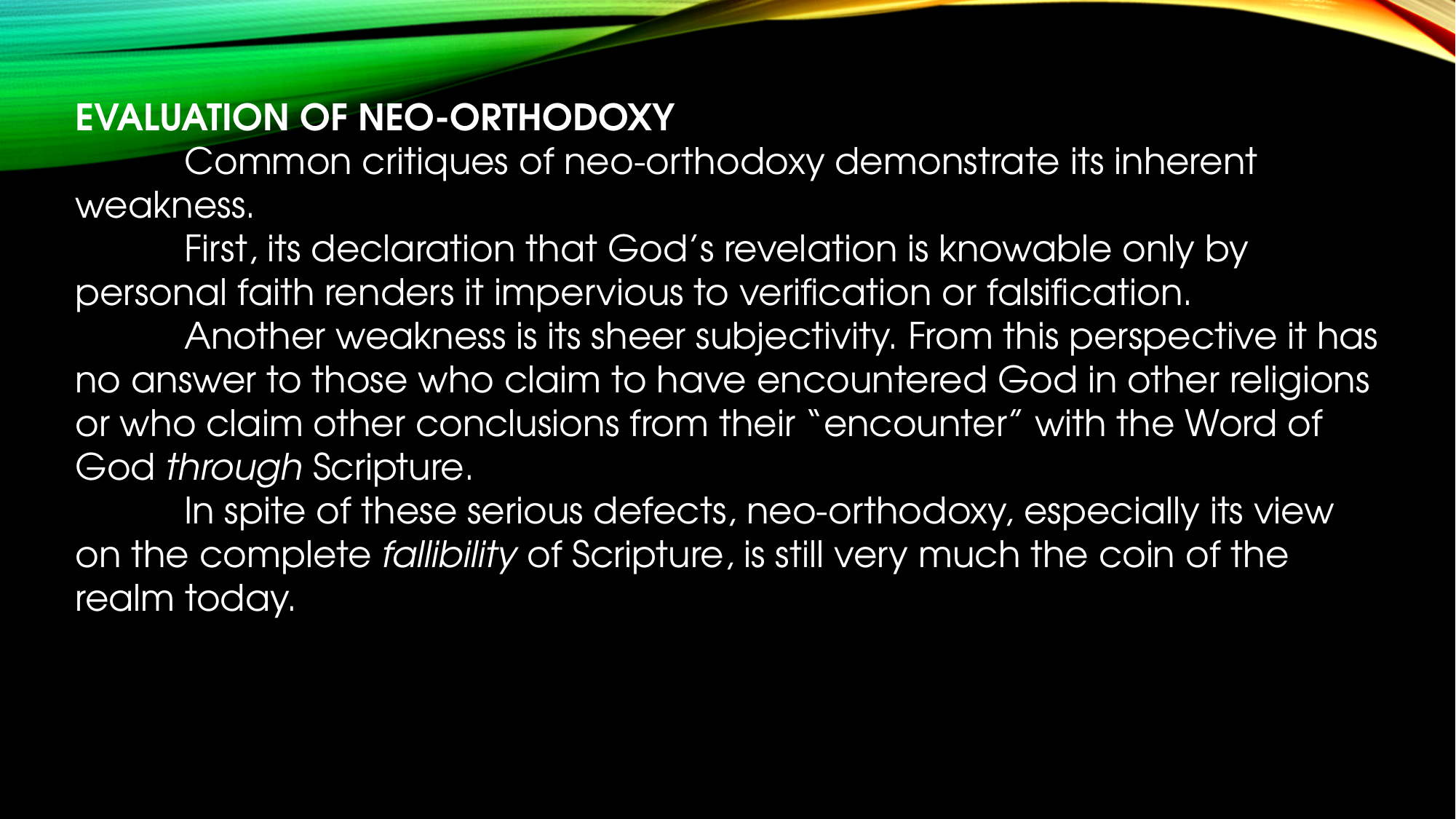

EVALUATION OF NEO-ORTHODOXY
	Common critiques of neo-orthodoxy demonstrate its inherent weakness.
	First, its declaration that God’s revelation is knowable only by personal faith renders it impervious to verification or falsification.
	Another weakness is its sheer subjectivity. From this perspective it has no answer to those who claim to have encountered God in other religions or who claim other conclusions from their “encounter” with the Word of God through Scripture.
	In spite of these serious defects, neo-orthodoxy, especially its view on the complete fallibility of Scripture, is still very much the coin of the realm today.